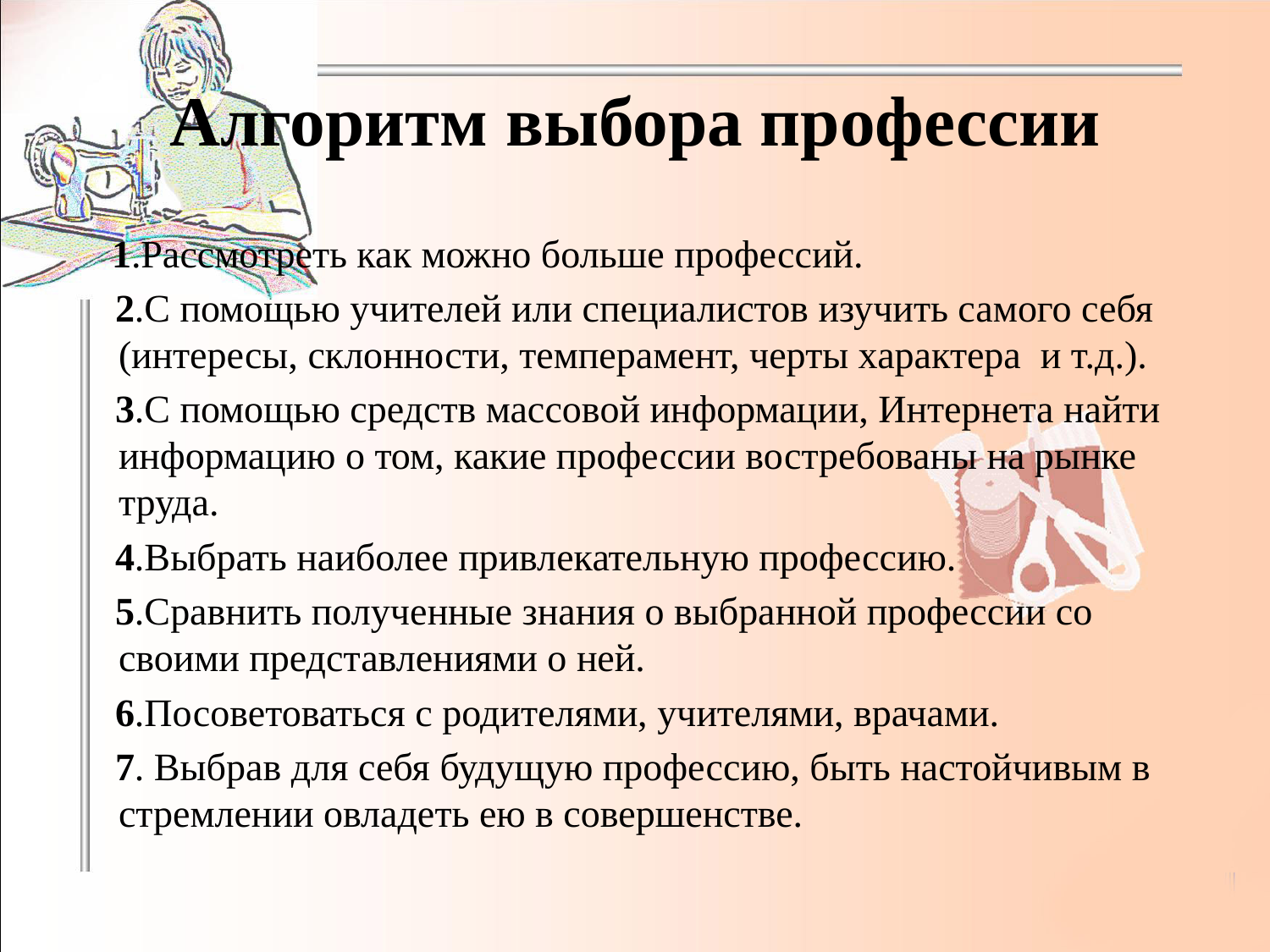

# Алгоритм выбора профессии
    1.Рассмотреть как можно больше профессий.
    2.С помощью учителей или специалистов изучить самого себя (интересы, склонности, темперамент, черты характера  и т.д.).
    3.С помощью средств массовой информации, Интернета найти информацию о том, какие профессии востребованы на рынке труда.
    4.Выбрать наиболее привлекательную профессию.
    5.Сравнить полученные знания о выбранной профессии со своими представлениями о ней.
    6.Посоветоваться с родителями, учителями, врачами.
    7. Выбрав для себя будущую профессию, быть настойчивым в стремлении овладеть ею в совершенстве.